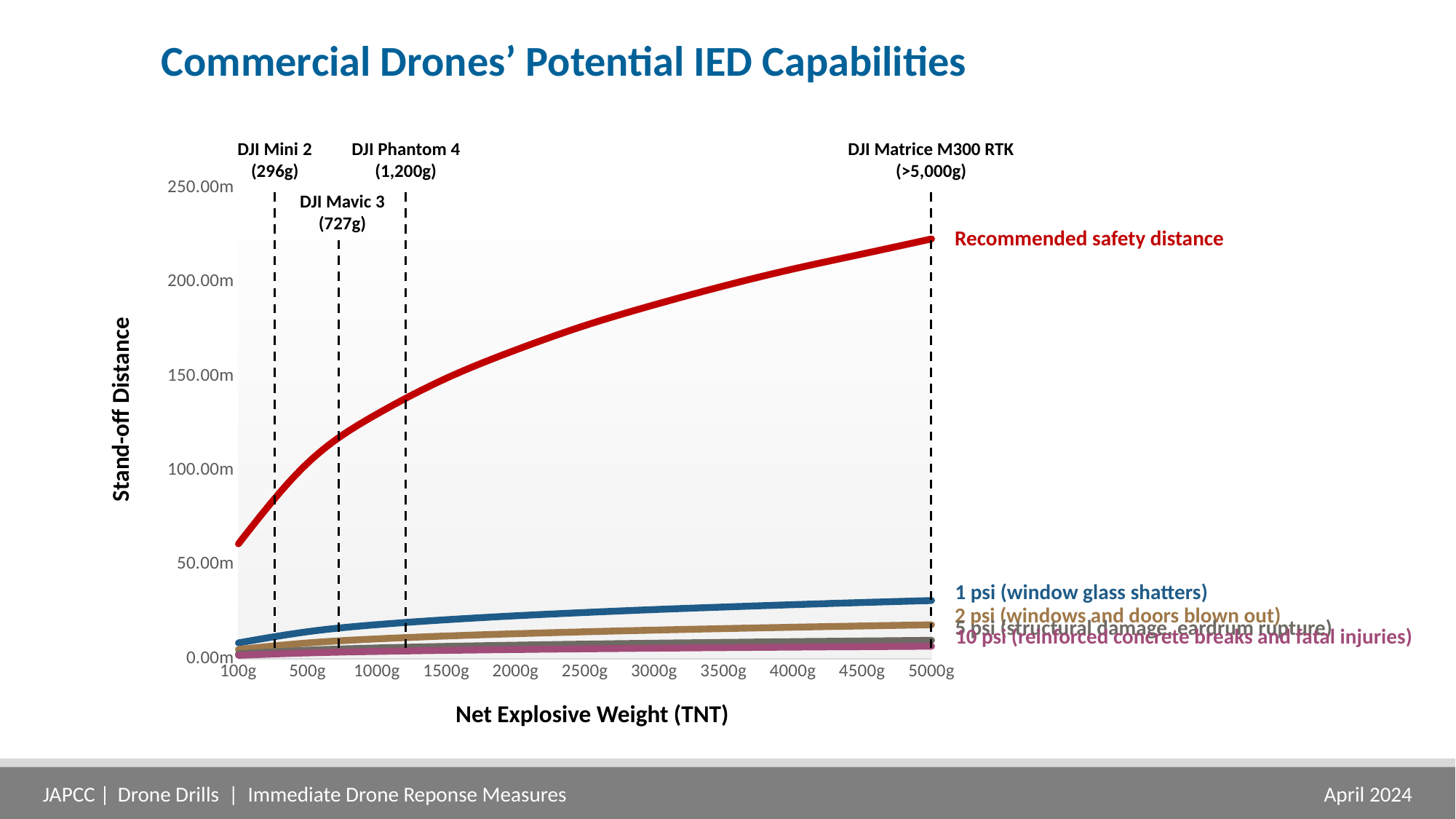

Commercial Drones’ Potential IED Capabilities
DJI Mini 2
(296g)
DJI Phantom 4
(1,200g)
DJI Matrice M300 RTK
(>5,000g)

### Chart

| Category | 1 psi | 2 psi | 5 psi | 10 psi | Safety |
|---|---|---|---|---|---|
| 100g | 8.4 | 4.89 | 2.65 | 1.8 | 61.0 |
| 500g | 14.35 | 8.36 | 4.53 | 3.08 | 104.0 |
| 1000g | 18.1 | 10.54 | 5.71 | 3.88 | 130.0 |
| 1500g | 20.7 | 12.06 | 6.54 | 4.44 | 149.0 |
| 2000g | 22.8 | 13.27 | 7.19 | 4.89 | 164.0 |
| 2500g | 24.55 | 14.3 | 7.75 | 5.26 | 177.0 |
| 3000g | 26.1 | 15.19 | 8.23 | 5.59 | 188.0 |
| 3500g | 27.45 | 15.99 | 8.66 | 5.89 | 198.0 |
| 4000g | 28.7 | 16.72 | 9.06 | 6.16 | 207.0 |
| 4500g | 29.85 | 17.39 | 9.42 | 6.4 | 215.0 |
| 5000g | 30.9 | 18.01 | 9.76 | 6.63 | 223.0 |
DJI Mavic 3
(727g)
Recommended safety distance
Stand-off Distance
1 psi (window glass shatters)
2 psi (windows and doors blown out)
5 psi (structural damage, eardrum rupture)
10 psi (reinforced concrete breaks and fatal injuries)
Net Explosive Weight (TNT)
Drone Drills  |  Immediate Drone Reponse Measures
April 2024